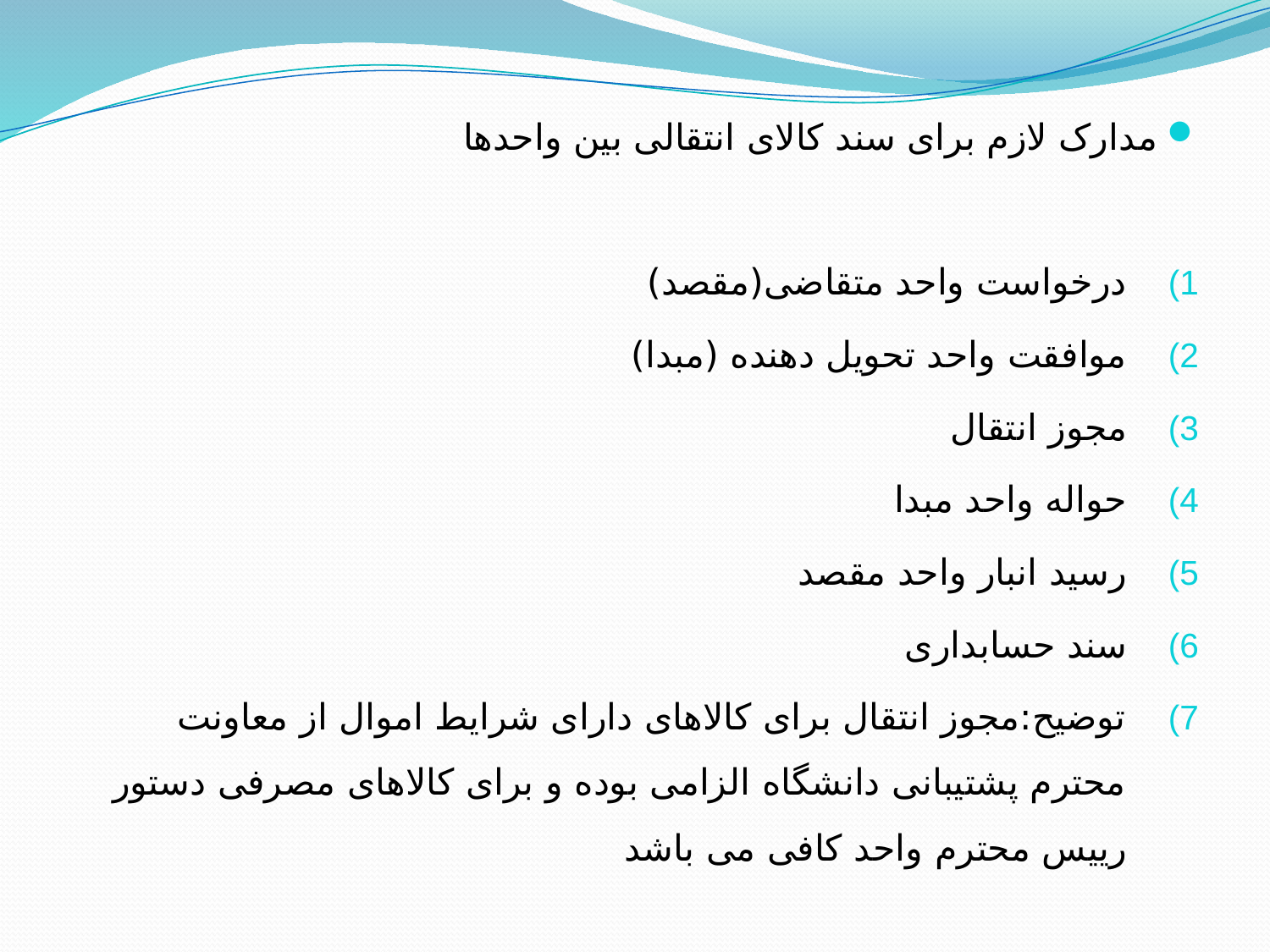

مدارک لازم برای سند کالای انتقالی بین واحدها

درخواست واحد متقاضی(مقصد)
موافقت واحد تحویل دهنده (مبدا)
مجوز انتقال
حواله واحد مبدا
رسید انبار واحد مقصد
سند حسابداری
توضیح:مجوز انتقال برای کالاهای دارای شرایط اموال از معاونت محترم پشتیبانی دانشگاه الزامی بوده و برای کالاهای مصرفی دستور رییس محترم واحد کافی می باشد